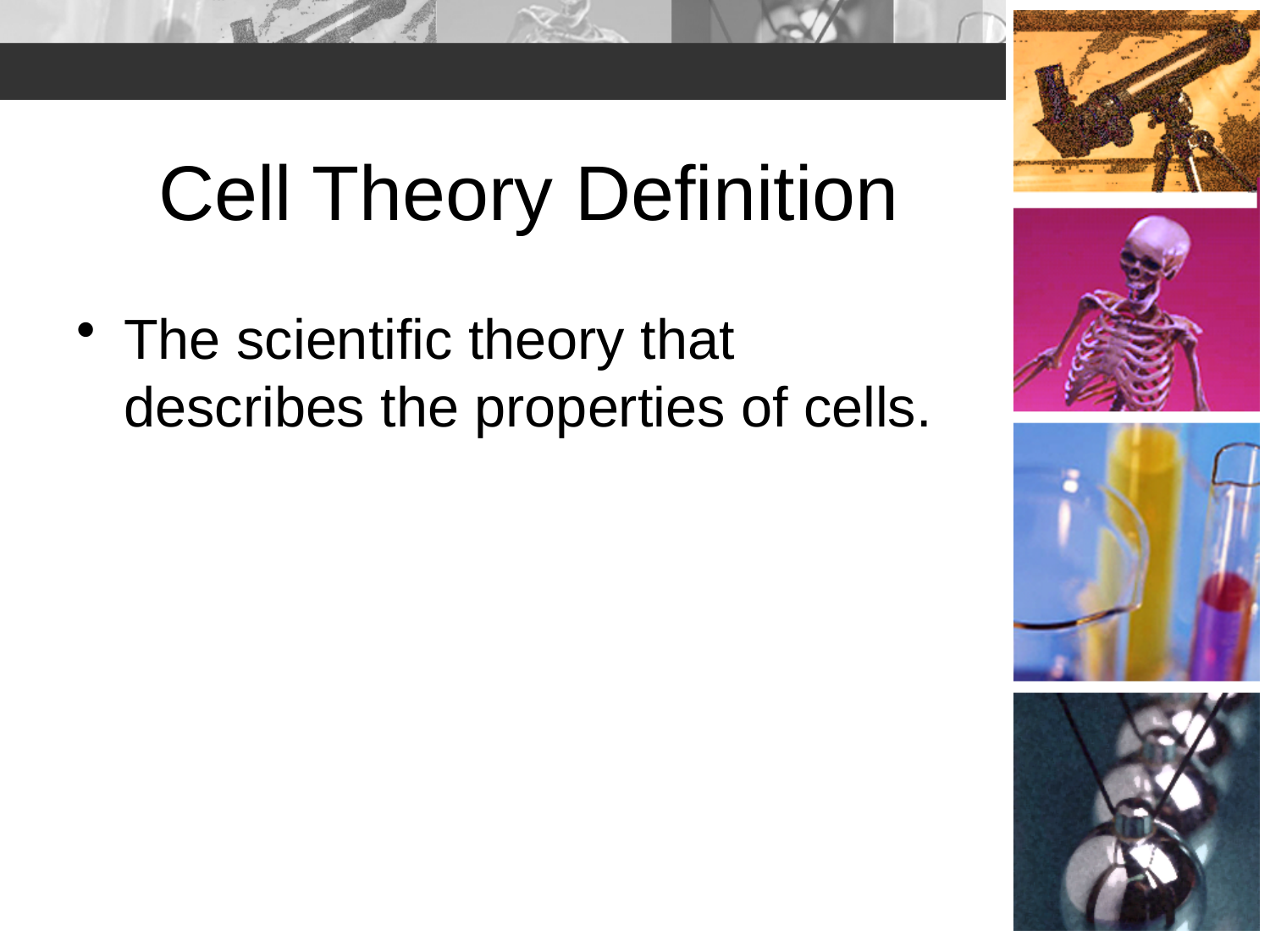

# Cell Theory Definition
The scientific theory that describes the properties of cells.